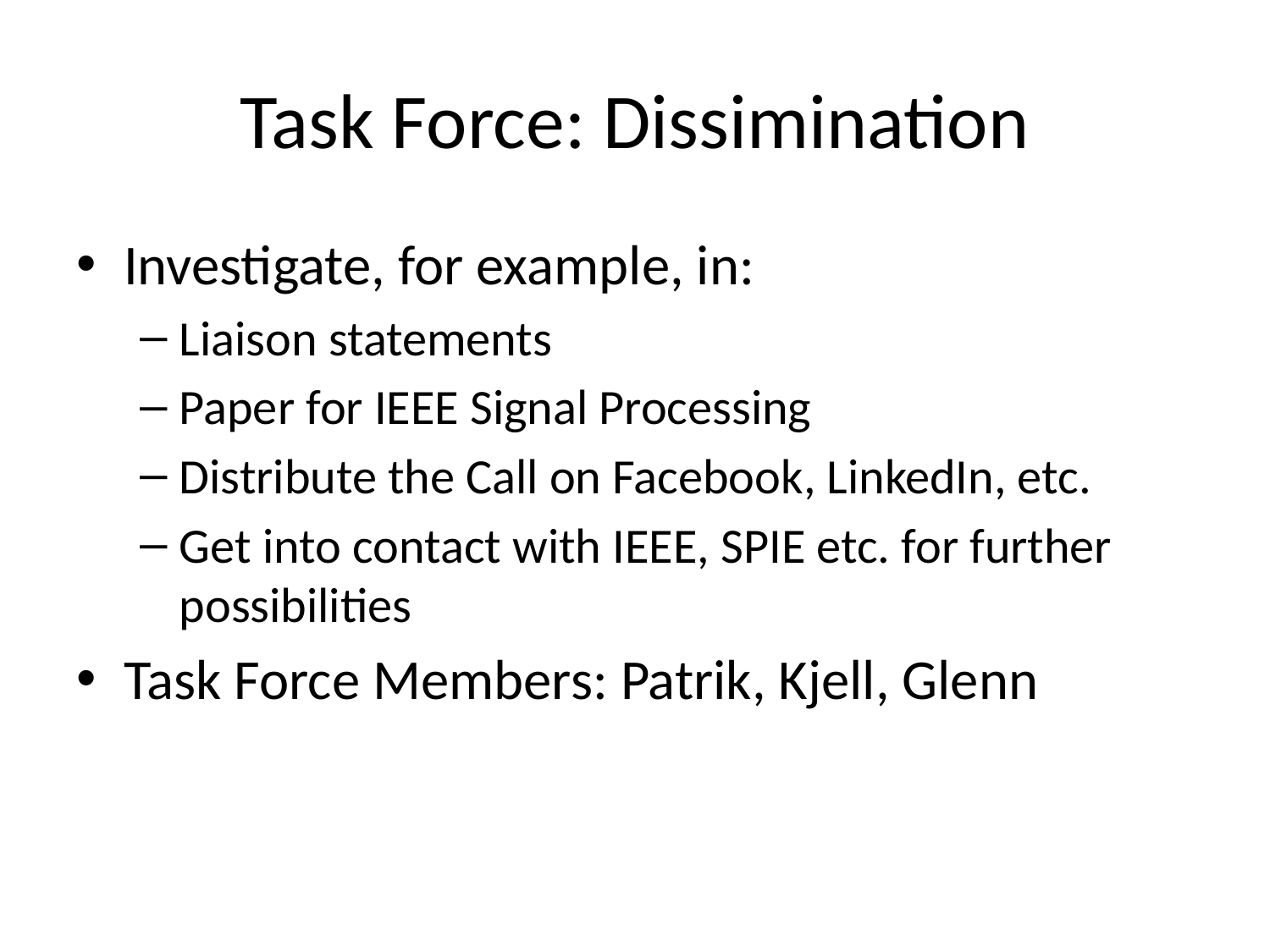

# Task Force: Dissimination
Investigate, for example, in:
Liaison statements
Paper for IEEE Signal Processing
Distribute the Call on Facebook, LinkedIn, etc.
Get into contact with IEEE, SPIE etc. for further possibilities
Task Force Members: Patrik, Kjell, Glenn